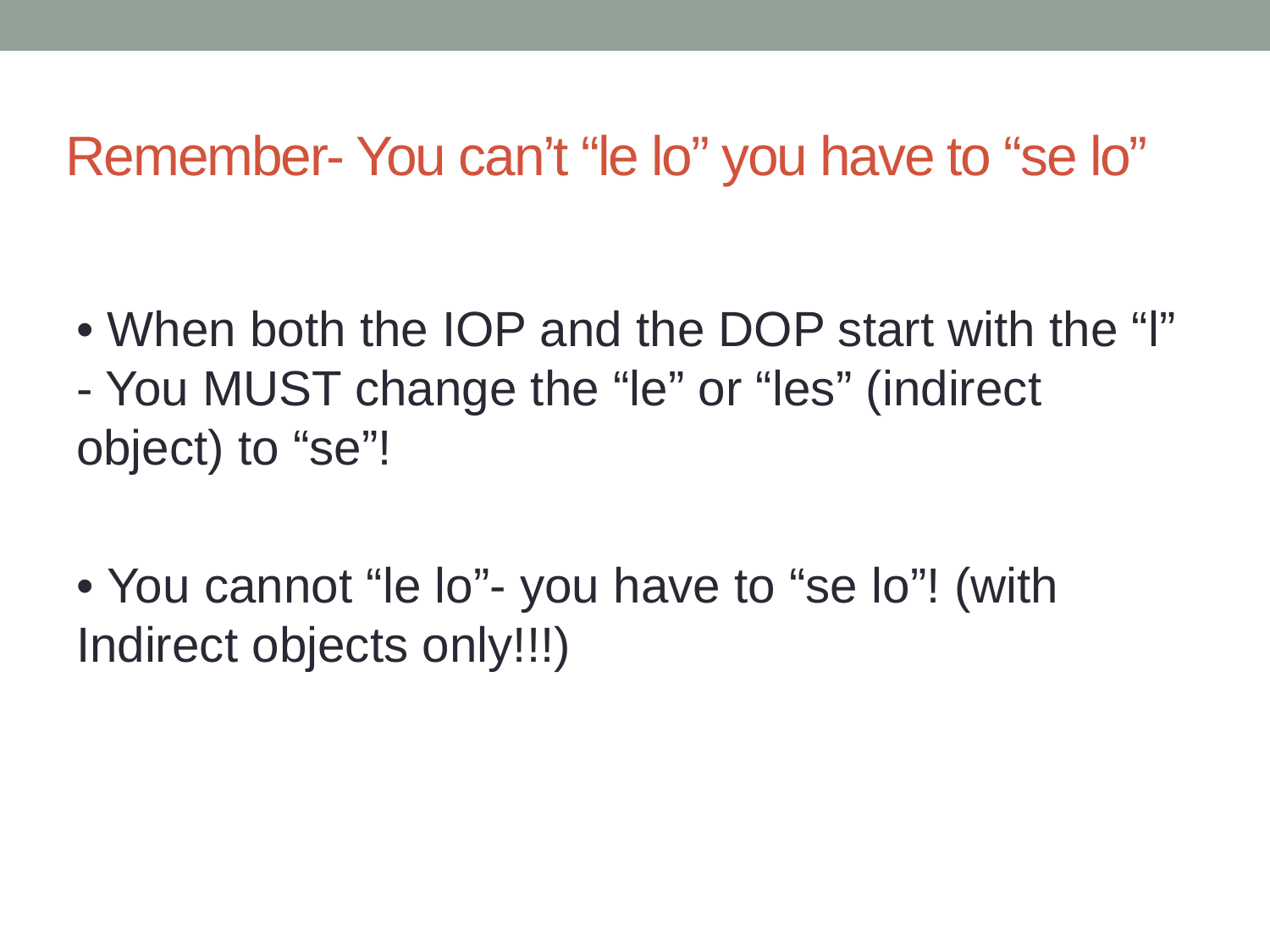

# Remember- You can’t “le lo” you have to “se lo”

• When both the IOP and the DOP start with the “l” - You MUST change the “le” or “les” (indirect object) to “se”!

• You cannot “le lo”- you have to “se lo”! (with Indirect objects only!!!)